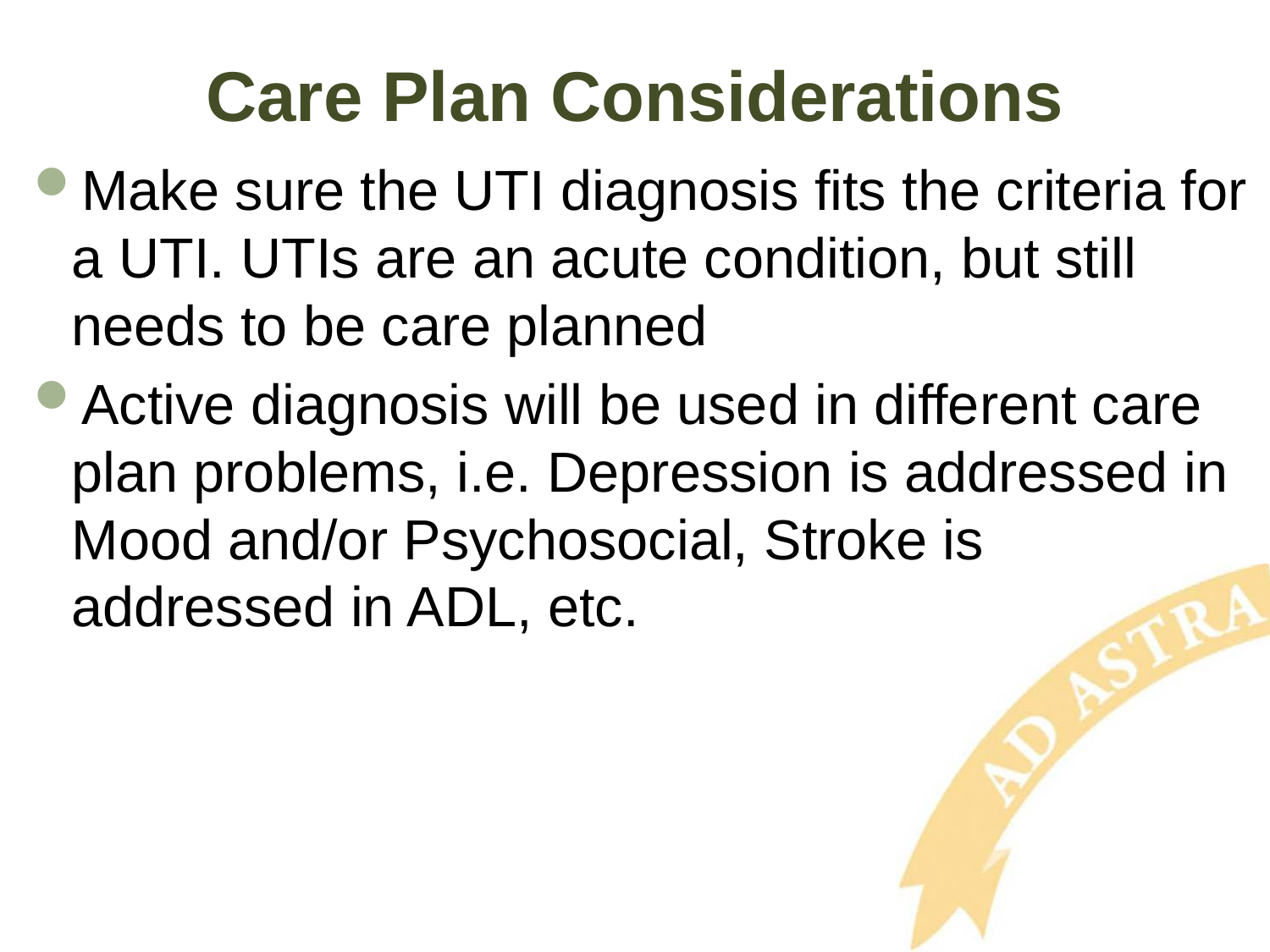

# Care Plan Considerations
Make sure the UTI diagnosis fits the criteria for a UTI. UTIs are an acute condition, but still needs to be care planned
Active diagnosis will be used in different care plan problems, i.e. Depression is addressed in Mood and/or Psychosocial, Stroke is addressed in ADL, etc.